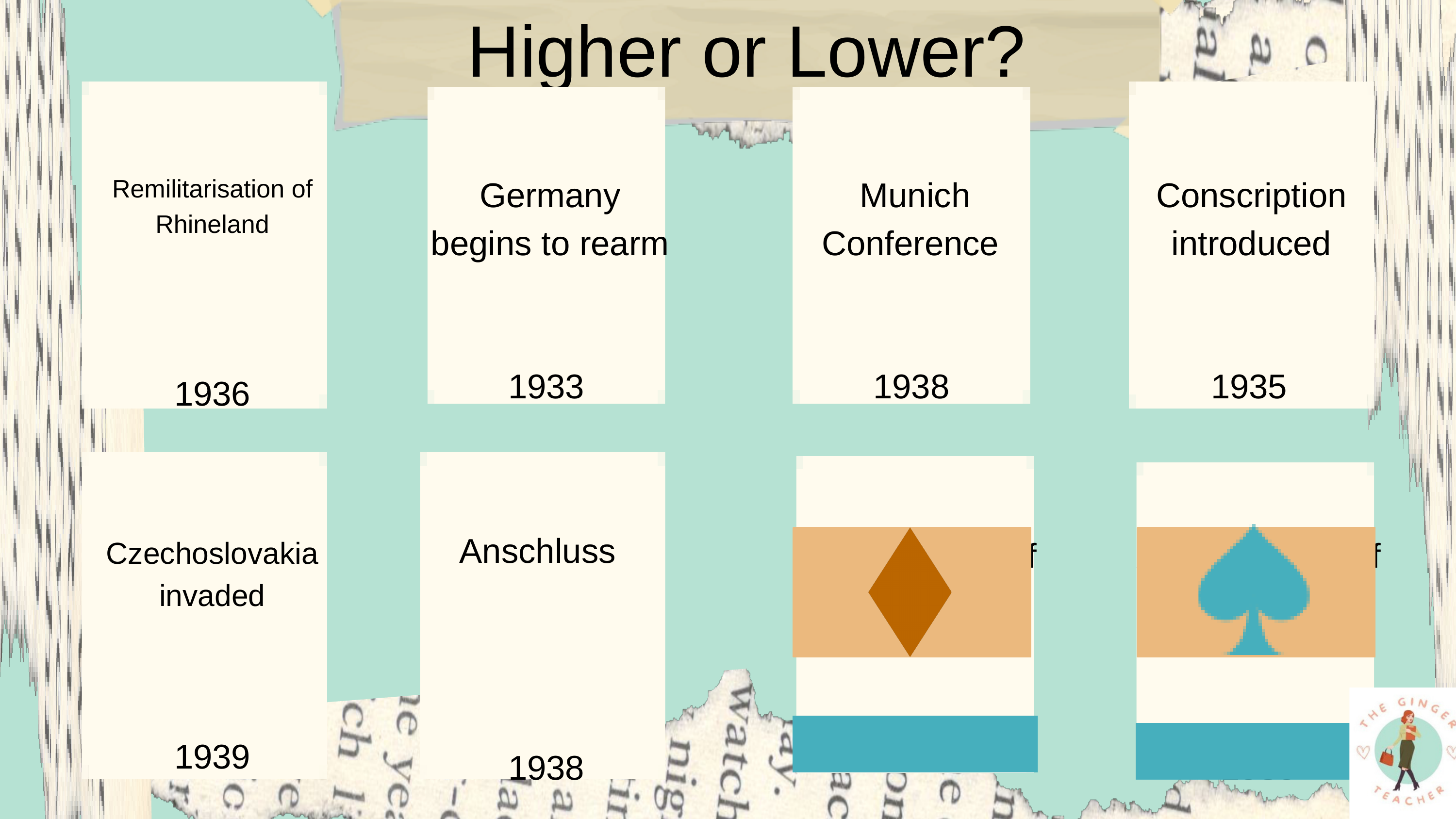

Higher or Lower?

Germany begins to rearm
Munich Conference
Conscription introduced
Remilitarisation of Rhineland

1933
1938
1935
1936

Anschluss

Add a little bit of body text
Add a little bit of body text

Czechoslovakia invaded

1934
1939
1938
1939